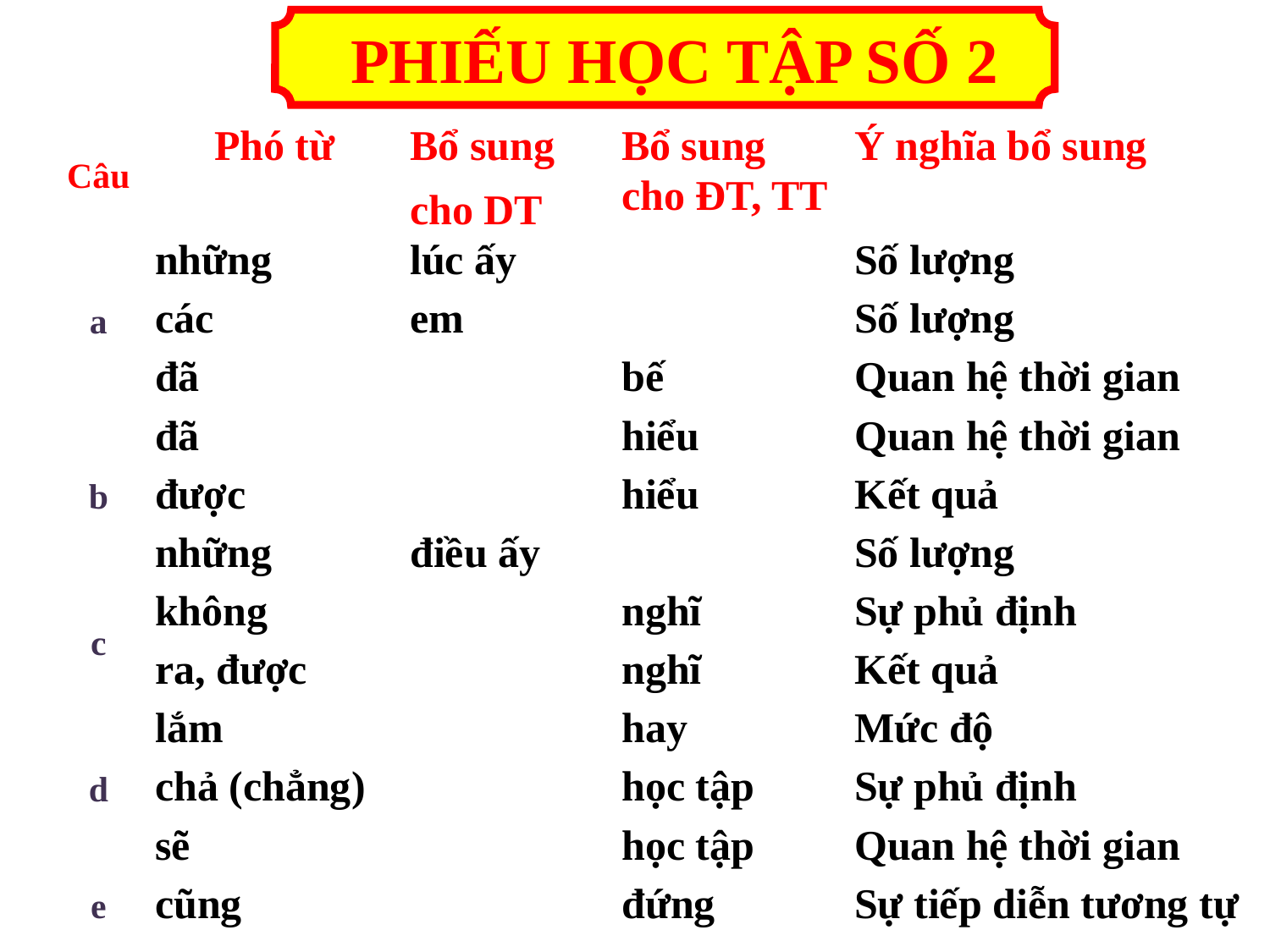

PHIẾU HỌC TẬP SỐ 2
| Câu | Phó từ | Bổ sung cho DT | Bổ sung cho ĐT, TT | Ý nghĩa bổ sung |
| --- | --- | --- | --- | --- |
| a | những | lúc ấy |  | Số lượng |
| b | các | em |  | Số lượng |
| c | đã |  | bế | Quan hệ thời gian |
| b | đã |  | hiểu | Quan hệ thời gian |
| đ | được |  | hiểu | Kết quả |
| e | những | điều ấy |  | Số lượng |
| c | không |  | nghĩ | Sự phủ định |
|  | ra, được |  | nghĩ | Kết quả |
| d | lắm |  | hay | Mức độ |
|  | chả (chẳng) |  | học tập | Sự phủ định |
|  | sẽ |  | học tập | Quan hệ thời gian |
| e | cũng |  | đứng | Sự tiếp diễn tương tự |